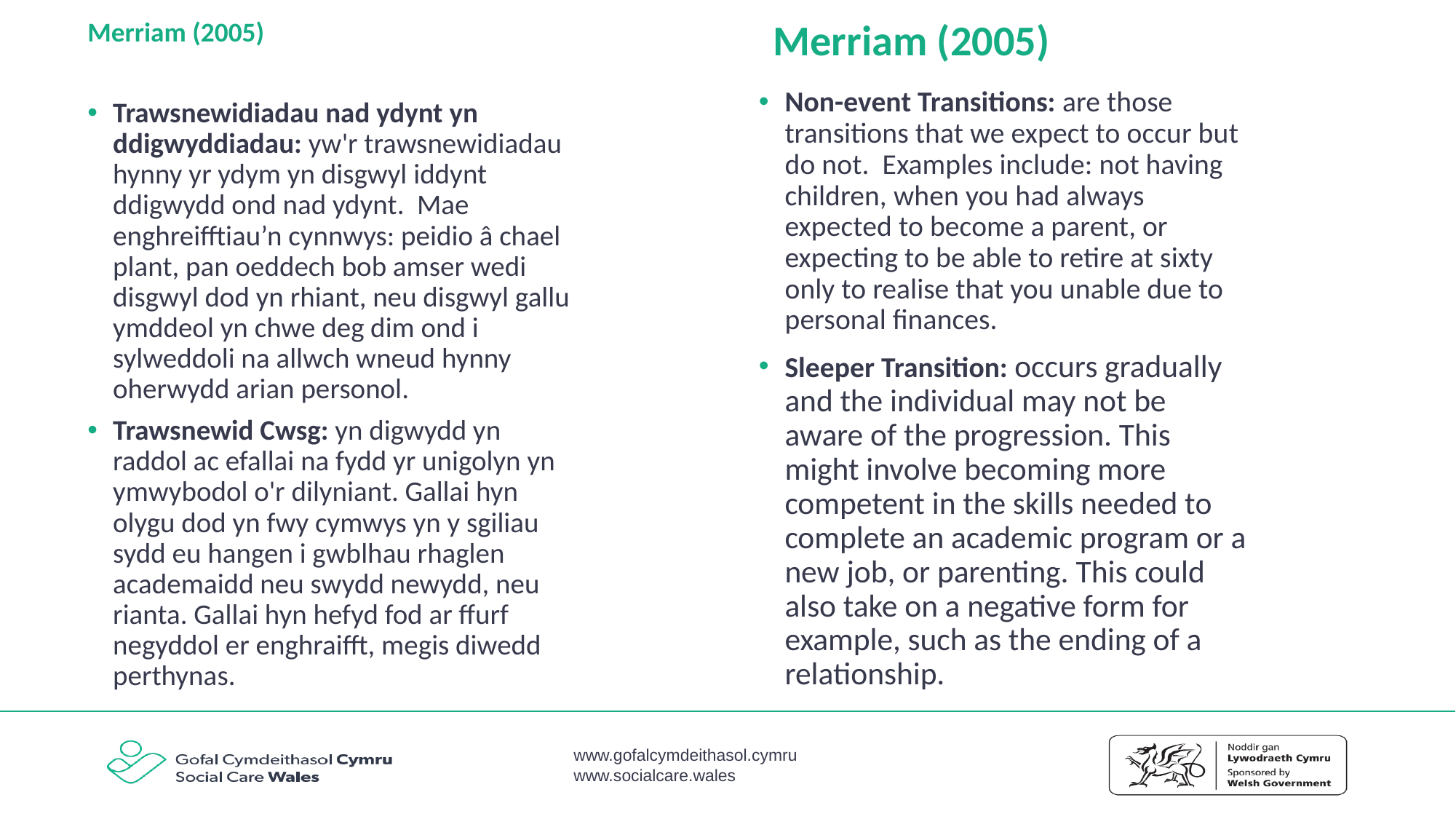

# Merriam (2005)
Merriam (2005)

Non-event Transitions: are those transitions that we expect to occur but do not.  Examples include: not having children, when you had always expected to become a parent, or expecting to be able to retire at sixty only to realise that you unable due to personal finances.
Sleeper Transition: occurs gradually and the individual may not be aware of the progression. This might involve becoming more competent in the skills needed to complete an academic program or a new job, or parenting. This could also take on a negative form for example, such as the ending of a relationship.
Trawsnewidiadau nad ydynt yn ddigwyddiadau: yw'r trawsnewidiadau hynny yr ydym yn disgwyl iddynt ddigwydd ond nad ydynt.  Mae enghreifftiau’n cynnwys: peidio â chael plant, pan oeddech bob amser wedi disgwyl dod yn rhiant, neu disgwyl gallu ymddeol yn chwe deg dim ond i sylweddoli na allwch wneud hynny oherwydd arian personol.
Trawsnewid Cwsg: yn digwydd yn raddol ac efallai na fydd yr unigolyn yn ymwybodol o'r dilyniant. Gallai hyn olygu dod yn fwy cymwys yn y sgiliau sydd eu hangen i gwblhau rhaglen academaidd neu swydd newydd, neu rianta. Gallai hyn hefyd fod ar ffurf negyddol er enghraifft, megis diwedd perthynas.